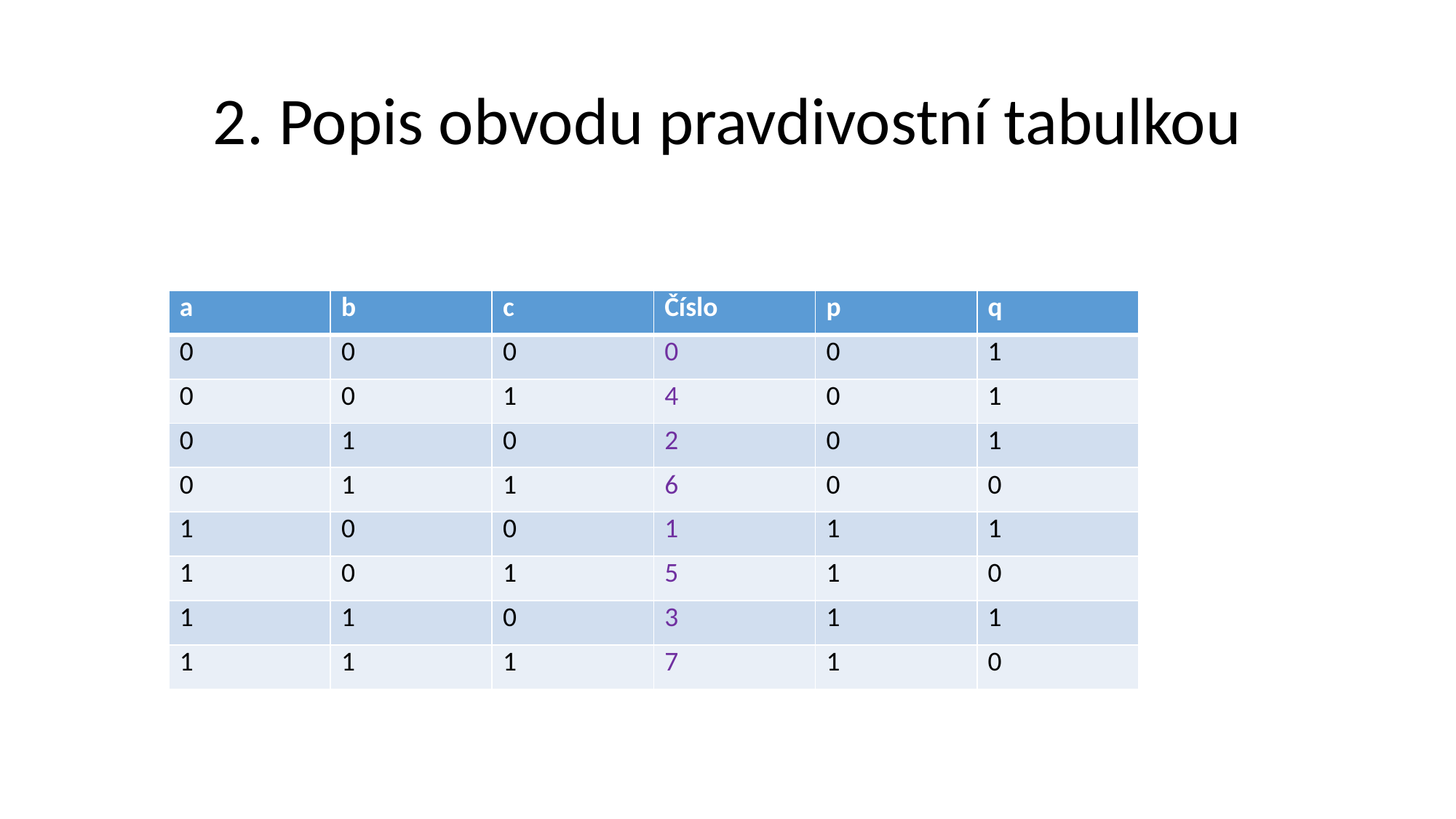

# 2. Popis obvodu pravdivostní tabulkou
| a | b | c | Číslo | p | q |
| --- | --- | --- | --- | --- | --- |
| 0 | 0 | 0 | 0 | 0 | 1 |
| 0 | 0 | 1 | 4 | 0 | 1 |
| 0 | 1 | 0 | 2 | 0 | 1 |
| 0 | 1 | 1 | 6 | 0 | 0 |
| 1 | 0 | 0 | 1 | 1 | 1 |
| 1 | 0 | 1 | 5 | 1 | 0 |
| 1 | 1 | 0 | 3 | 1 | 1 |
| 1 | 1 | 1 | 7 | 1 | 0 |